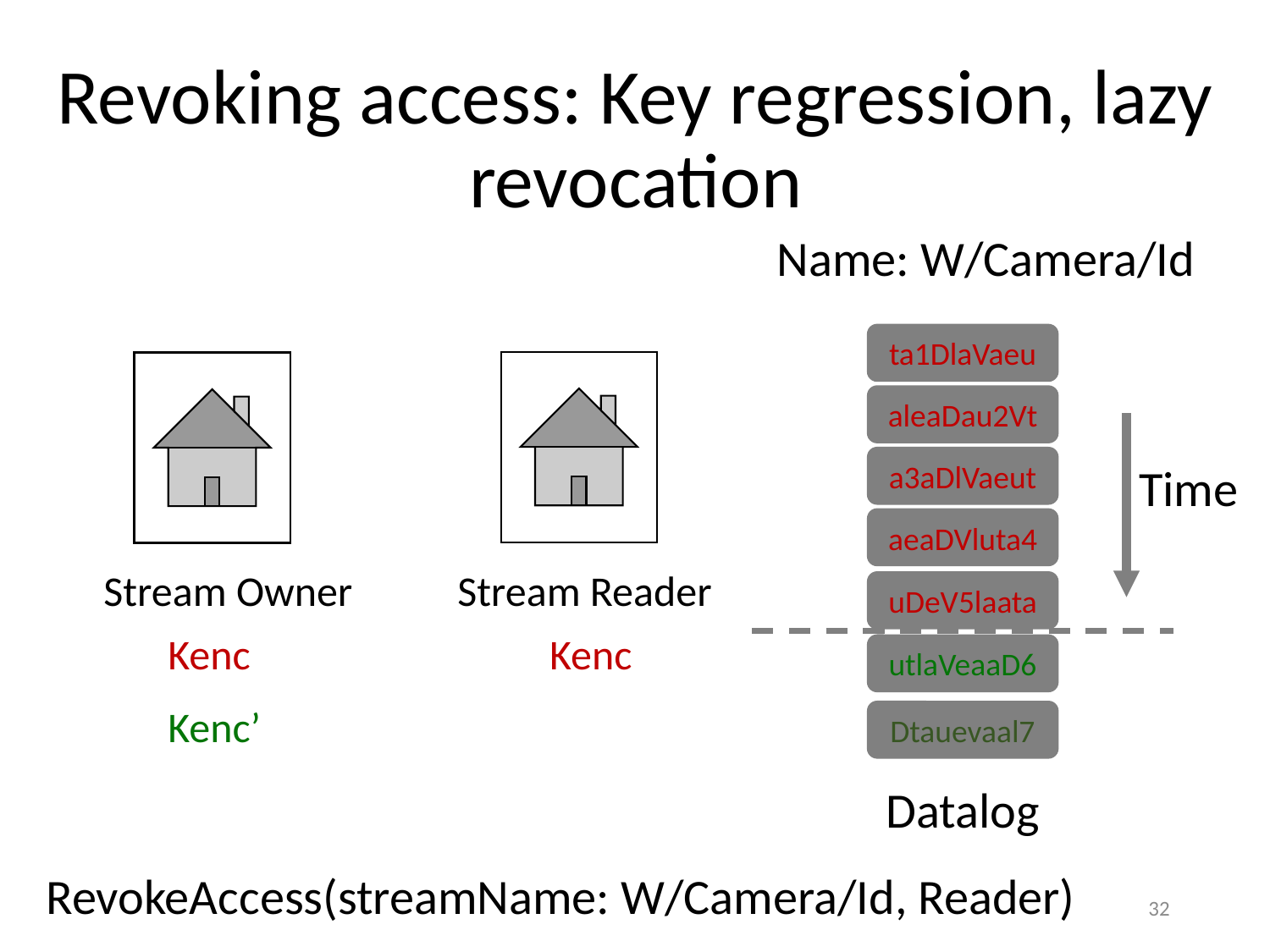

Revoking access: Key regression, lazy revocation
Name: W/Camera/Id
ta1DlaVaeu

aleaDau2Vt
a3aDlVaeut
Time
aeaDVluta4
Stream Owner
Stream Reader
uDeV5laata
Kenc
Kenc
utlaVeaaD6
Kenc’
Dtauevaal7
Datalog
RevokeAccess(streamName: W/Camera/Id, Reader)
32